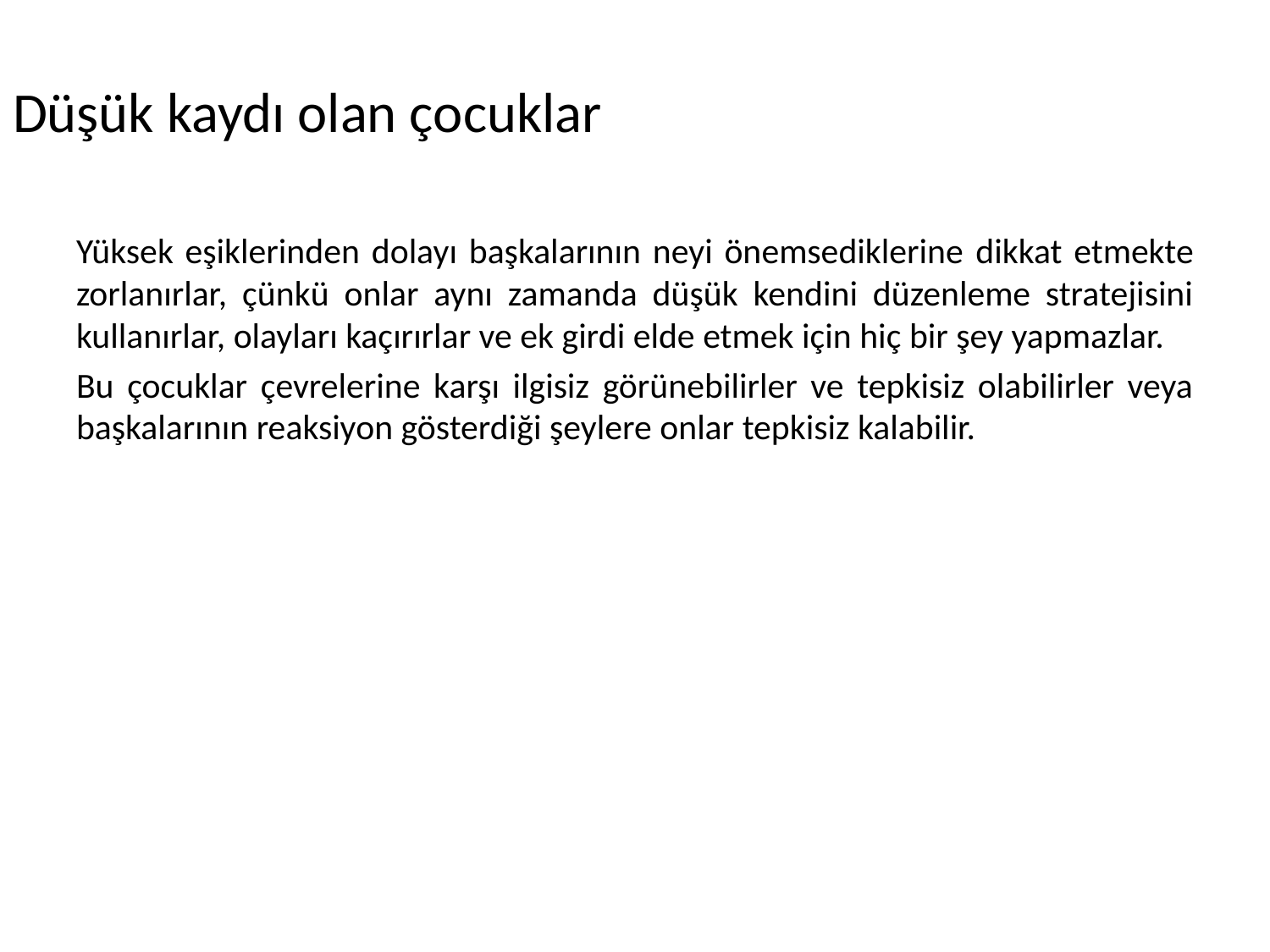

#
Düşük kaydı olan çocuklar
Yüksek eşiklerinden dolayı başkalarının neyi önemsediklerine dikkat etmekte zorlanırlar, çünkü onlar aynı zamanda düşük kendini düzenleme stratejisini kullanırlar, olayları kaçırırlar ve ek girdi elde etmek için hiç bir şey yapmazlar.
Bu çocuklar çevrelerine karşı ilgisiz görünebilirler ve tepkisiz olabilirler veya başkalarının reaksiyon gösterdiği şeylere onlar tepkisiz kalabilir.